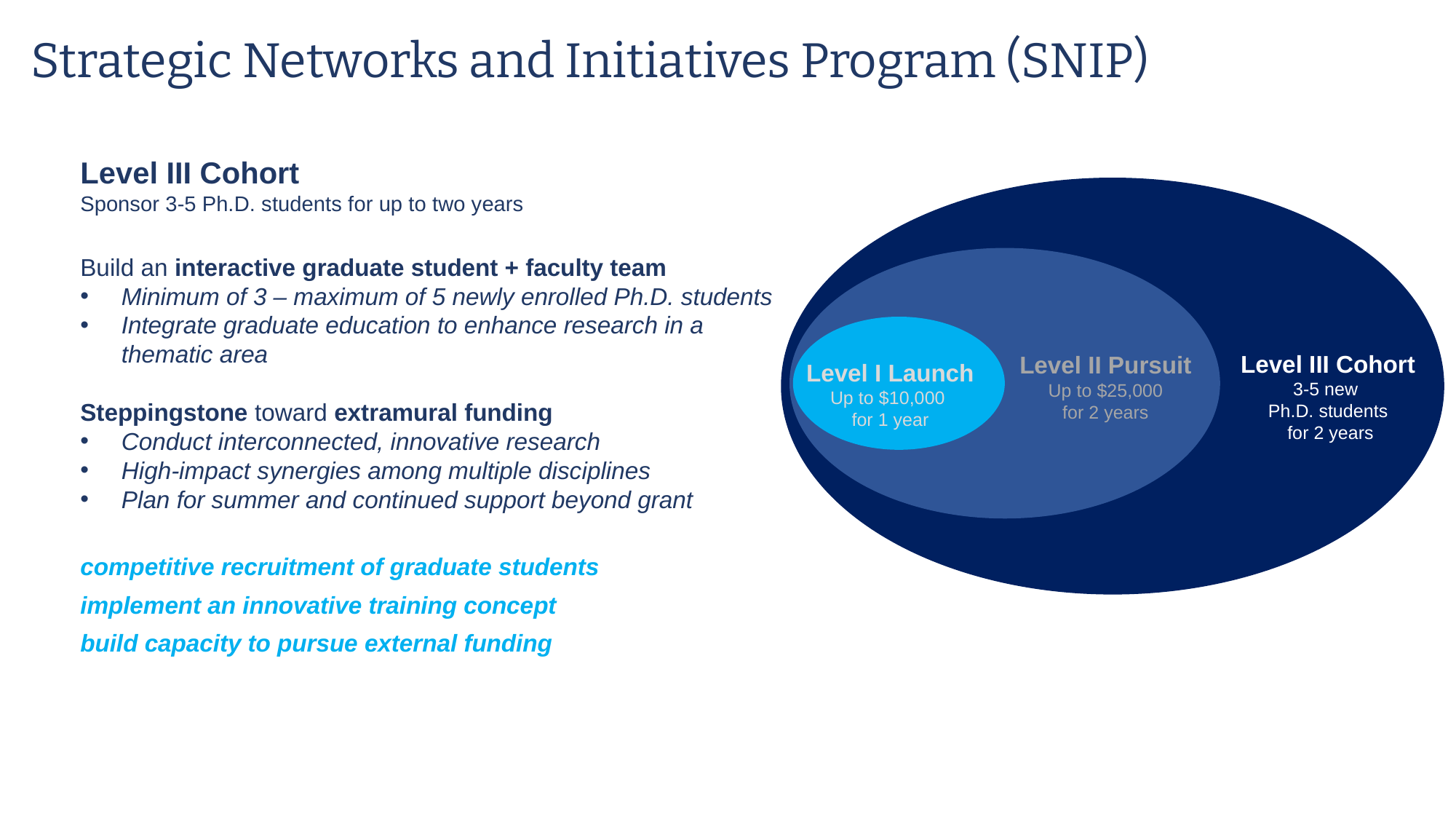

Strategic Networks and Initiatives Program (SNIP)
Level III Cohort
Sponsor 3-5 Ph.D. students for up to two years

Build an interactive graduate student + faculty team
Minimum of 3 – maximum of 5 newly enrolled Ph.D. students
Integrate graduate education to enhance research in a thematic area

Steppingstone toward extramural funding
Conduct interconnected, innovative research
High-impact synergies among multiple disciplines
Plan for summer and continued support beyond grant

competitive recruitment of graduate students
implement an innovative training concept
build capacity to pursue external funding

Level III Cohort
3-5 new
Ph.D. students
 for 2 years
Level II Pursuit
Up to $25,000
for 2 years
Level I Launch
Up to $10,000
for 1 year